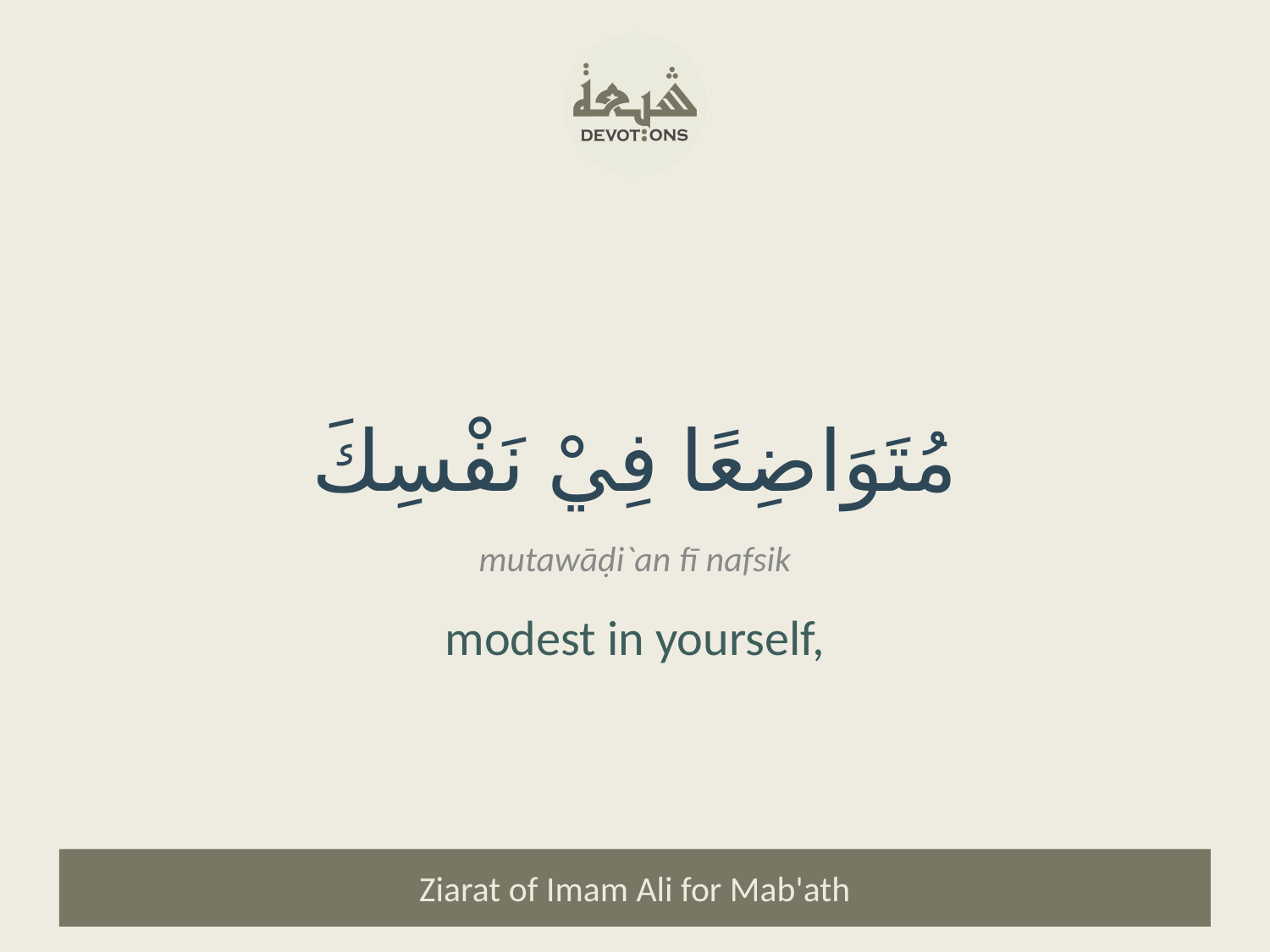

مُتَوَاضِعًا فِيْ نَفْسِكَ
mutawāḍi`an fī nafsik
modest in yourself,
Ziarat of Imam Ali for Mab'ath